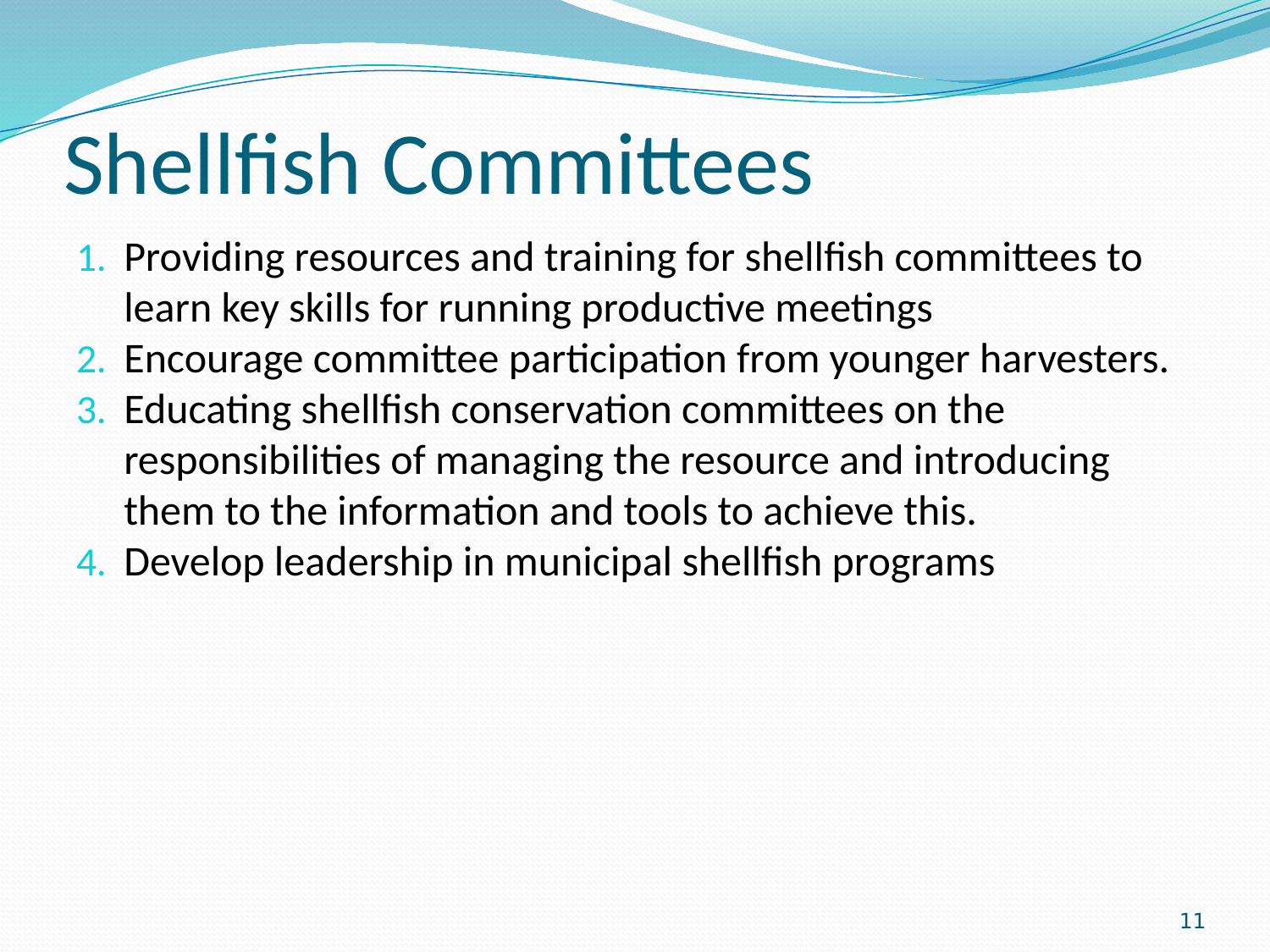

# Shellfish Committees
Providing resources and training for shellfish committees to learn key skills for running productive meetings
Encourage committee participation from younger harvesters.
Educating shellfish conservation committees on the responsibilities of managing the resource and introducing them to the information and tools to achieve this.
Develop leadership in municipal shellfish programs

11